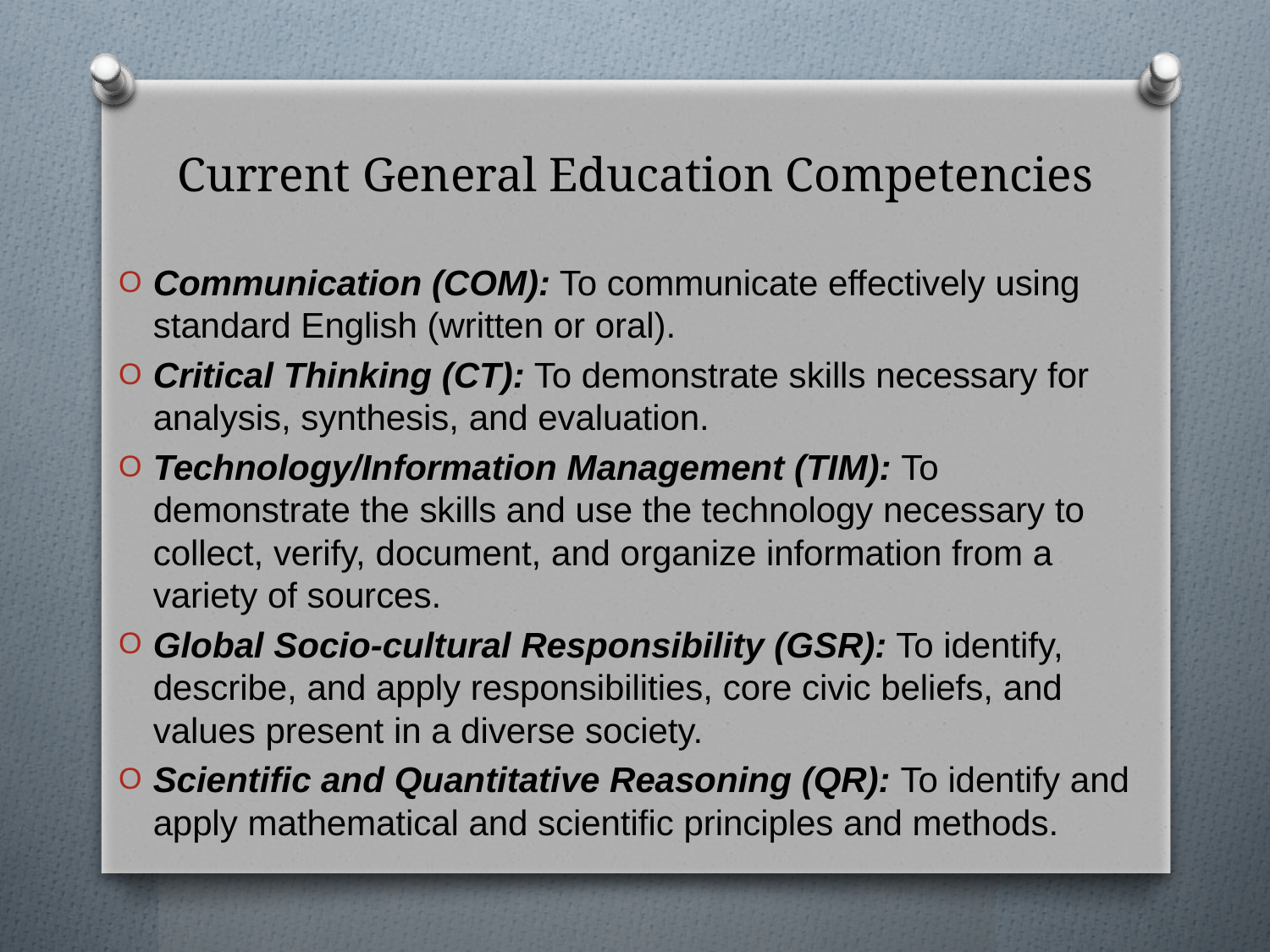

# Current General Education Competencies
Communication (COM): To communicate effectively using standard English (written or oral).
Critical Thinking (CT): To demonstrate skills necessary for analysis, synthesis, and evaluation.
Technology/Information Management (TIM): To demonstrate the skills and use the technology necessary to collect, verify, document, and organize information from a variety of sources.
Global Socio-cultural Responsibility (GSR): To identify, describe, and apply responsibilities, core civic beliefs, and values present in a diverse society.
Scientific and Quantitative Reasoning (QR): To identify and apply mathematical and scientific principles and methods.